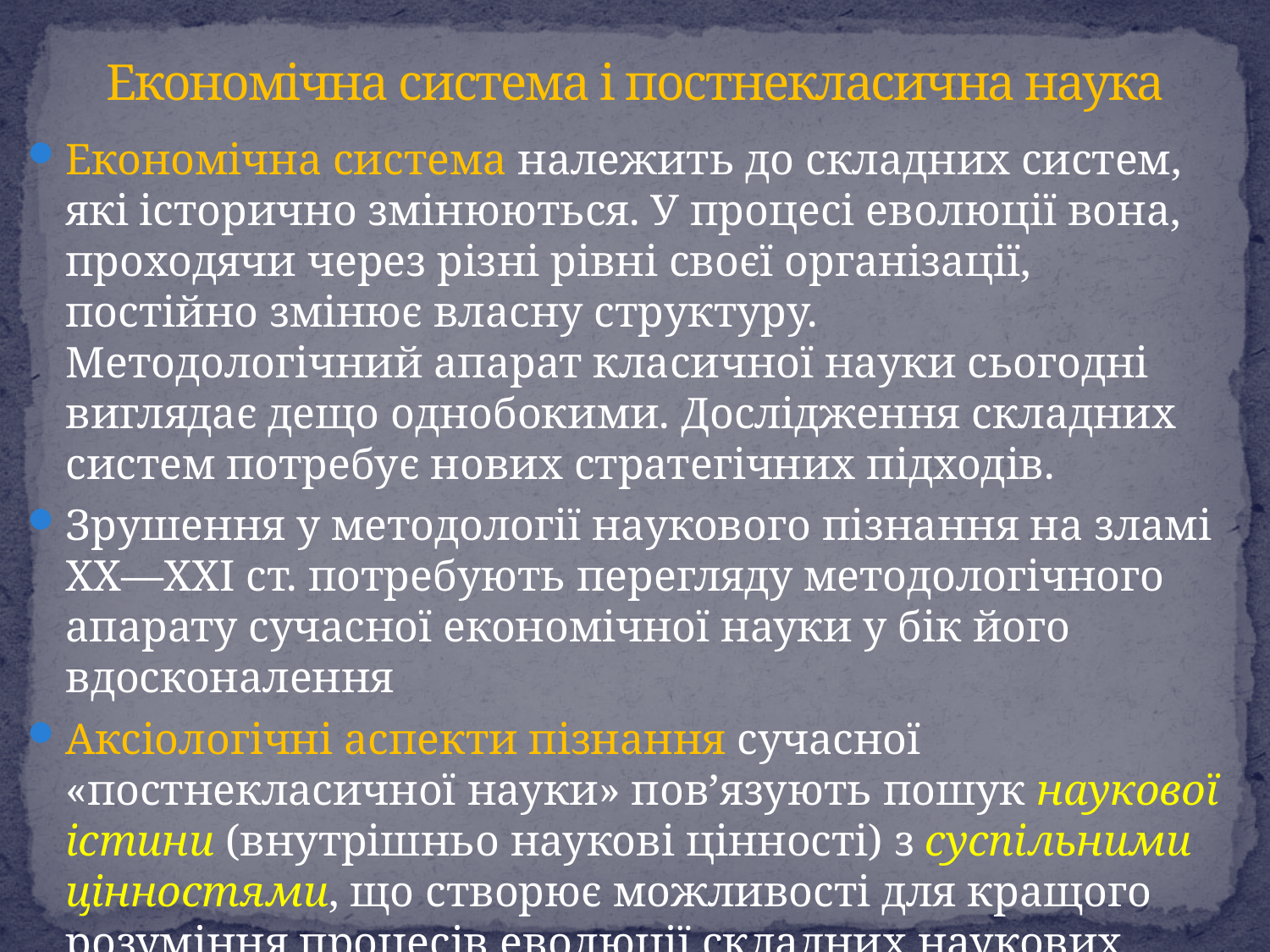

# Економічна система і постнекласична наука
Економічна система належить до складних систем, які історично змінюються. У процесі еволюції вона, проходячи через різ­ні рівні своєї організації, постійно змінює власну структуру.
Методологічний апарат класичної науки сьогодні виглядає дещо однобокими. Дослідження складних систем потребує нових стратегічних підходів.
Зрушення у методології наукового пізнання на зламі ХХ—ХХІ ст. потребують перегляду методологічного апарату сучасної економічної науки у бік його вдосконалення
Аксіологічні аспекти пізнання сучасної «постнекласичної науки» пов’язують пошук наукової істини (внутрішньо наукові цінності) з суспільними цінностями, що створює можливості для кращого розуміння процесів еволюції складних наукових систем.